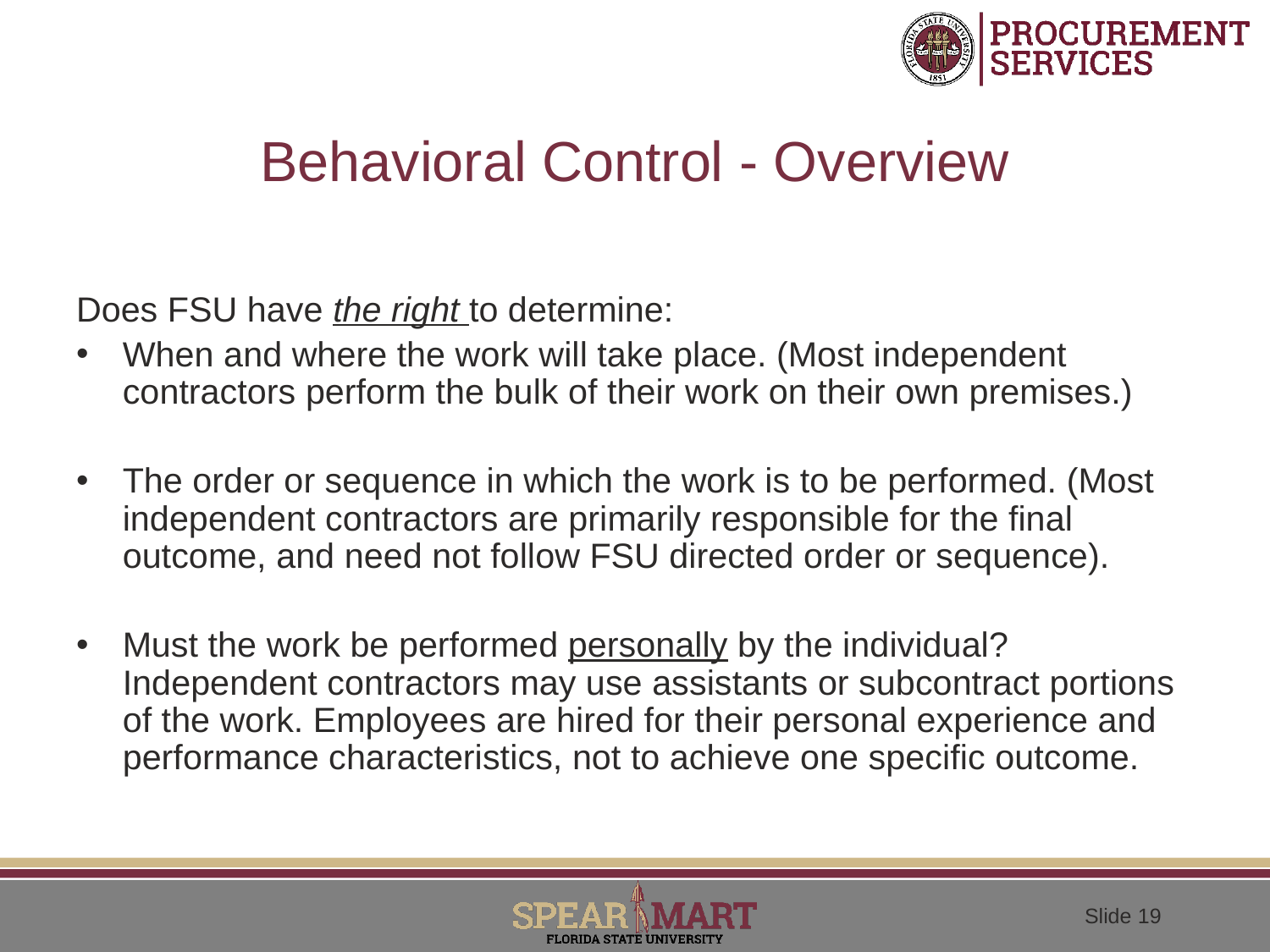

# Behavioral Control - Overview
Does FSU have the right to determine:
When and where the work will take place. (Most independent contractors perform the bulk of their work on their own premises.)

The order or sequence in which the work is to be performed. (Most independent contractors are primarily responsible for the final outcome, and need not follow FSU directed order or sequence).

Must the work be performed personally by the individual? Independent contractors may use assistants or subcontract portions of the work. Employees are hired for their personal experience and performance characteristics, not to achieve one specific outcome.